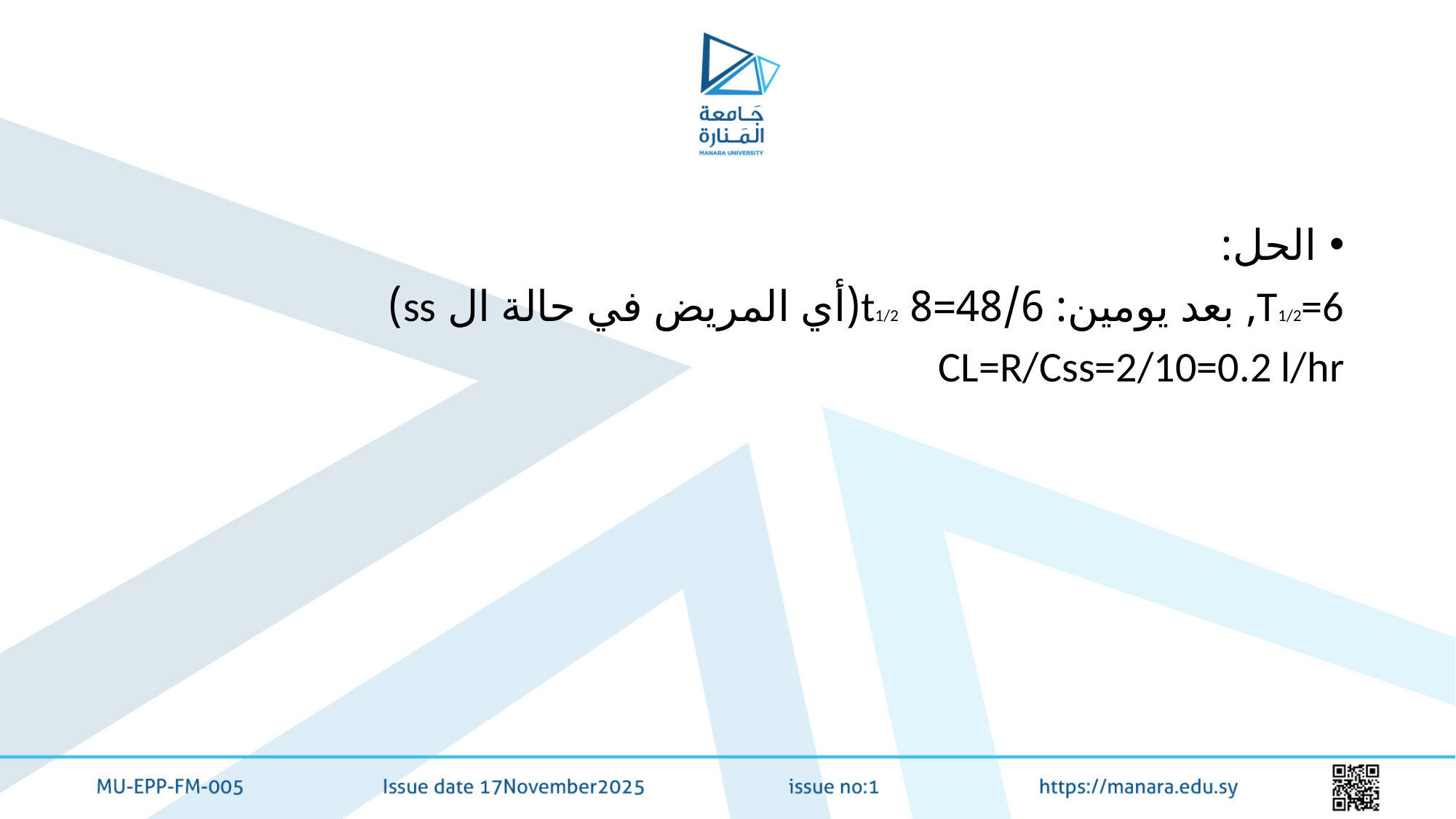

#
الحل:
T1/2=6, بعد يومين: 48/6=8 t1/2(أي المريض في حالة ال ss)
CL=R/Css=2/10=0.2 l/hr